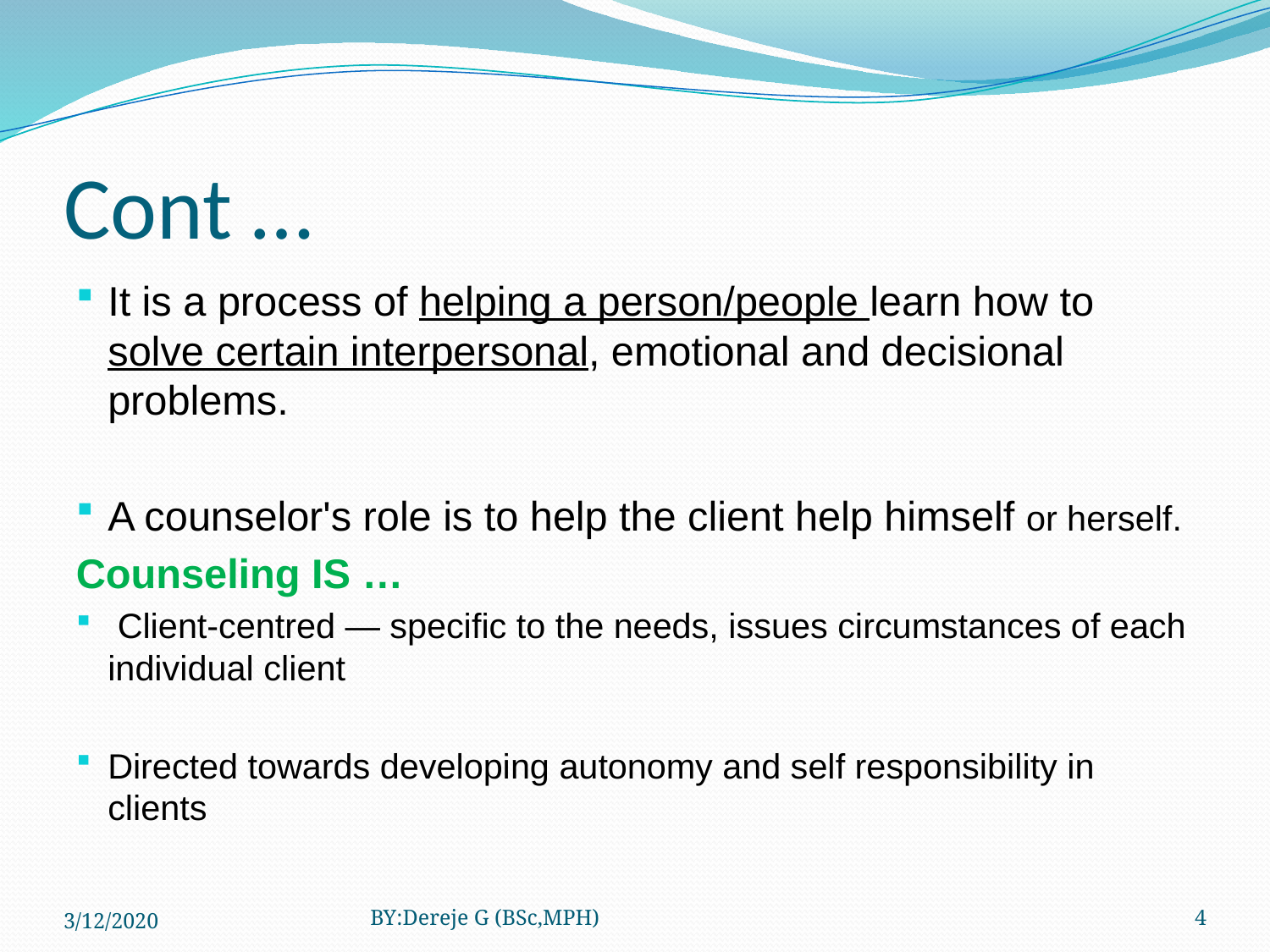

# Cont …
It is a process of helping a person/people learn how to solve certain interpersonal, emotional and decisional problems.

A counselor's role is to help the client help himself or herself.
Counseling IS …
 Client-centred — specific to the needs, issues circumstances of each individual client

Directed towards developing autonomy and self responsibility in clients

3/12/2020
BY:Dereje G (BSc,MPH)
4